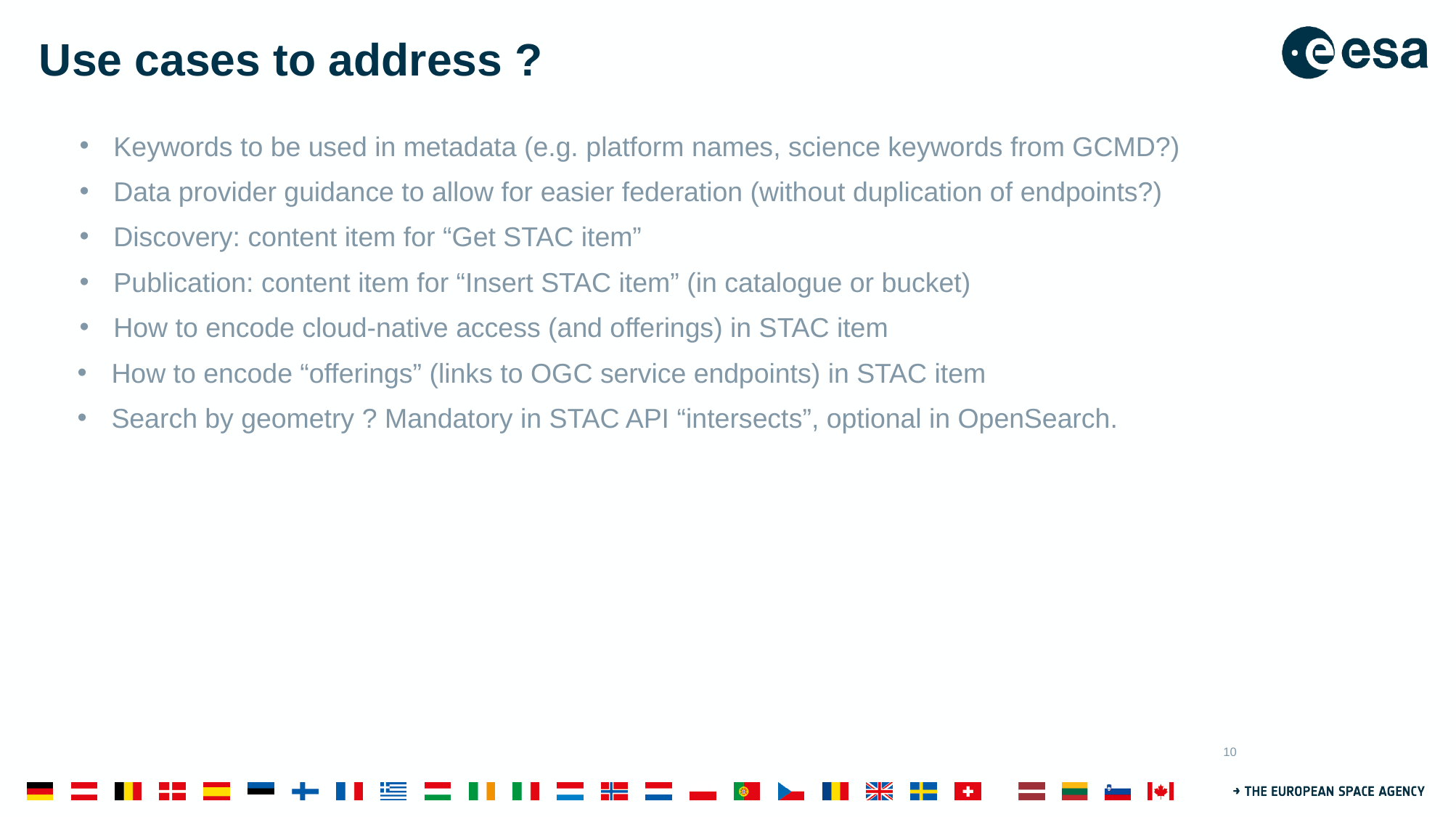

# Use cases to address ?
Keywords to be used in metadata (e.g. platform names, science keywords from GCMD?)
Data provider guidance to allow for easier federation (without duplication of endpoints?)
Discovery: content item for “Get STAC item”
Publication: content item for “Insert STAC item” (in catalogue or bucket)
How to encode cloud-native access (and offerings) in STAC item
How to encode “offerings” (links to OGC service endpoints) in STAC item
Search by geometry ? Mandatory in STAC API “intersects”, optional in OpenSearch.